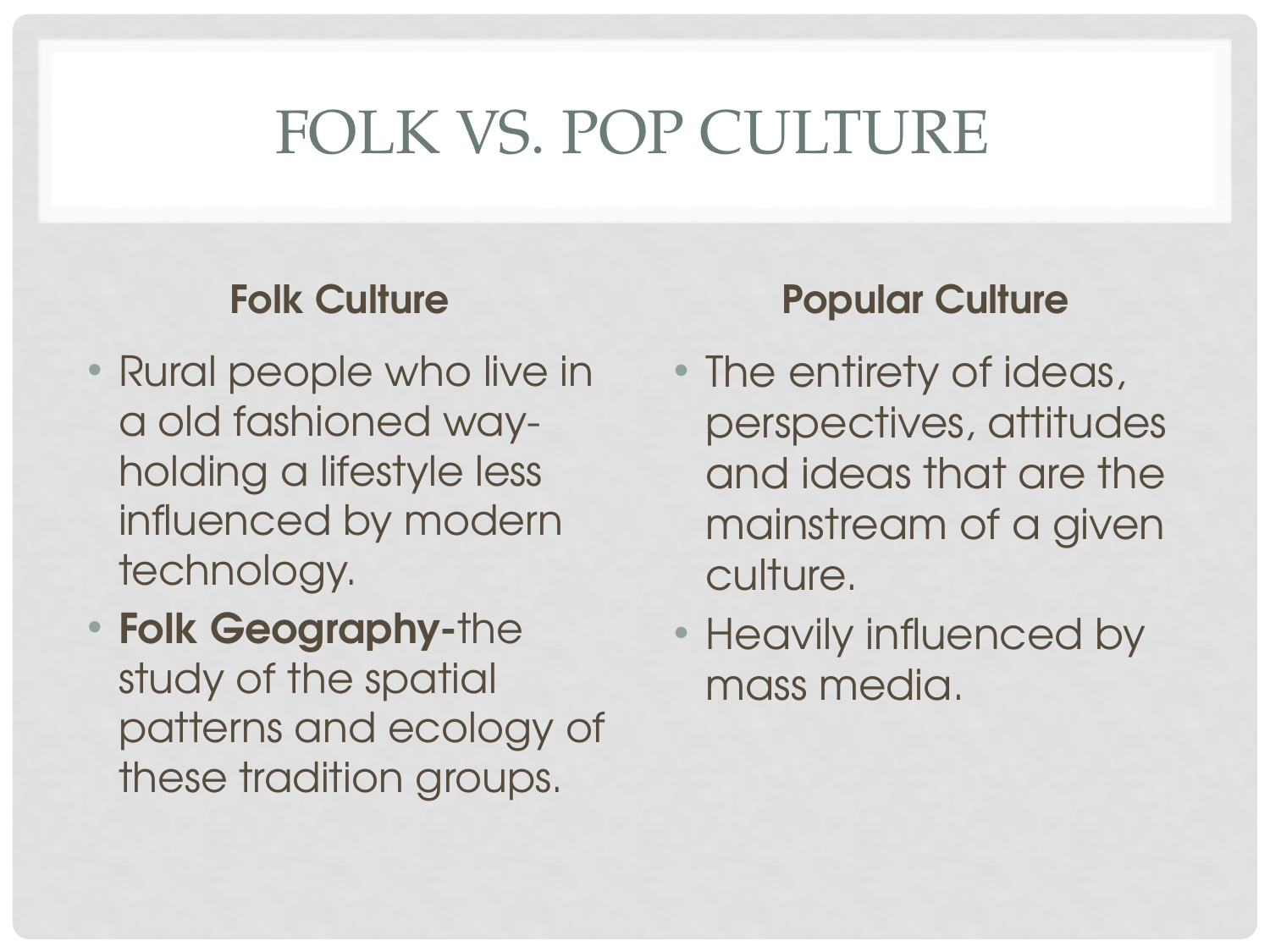

# Folk vs. Pop Culture
Folk Culture
Popular Culture
Rural people who live in a old fashioned way-holding a lifestyle less influenced by modern technology.
Folk Geography-the study of the spatial patterns and ecology of these tradition groups.

The entirety of ideas, perspectives, attitudes and ideas that are the mainstream of a given culture.
Heavily influenced by mass media.